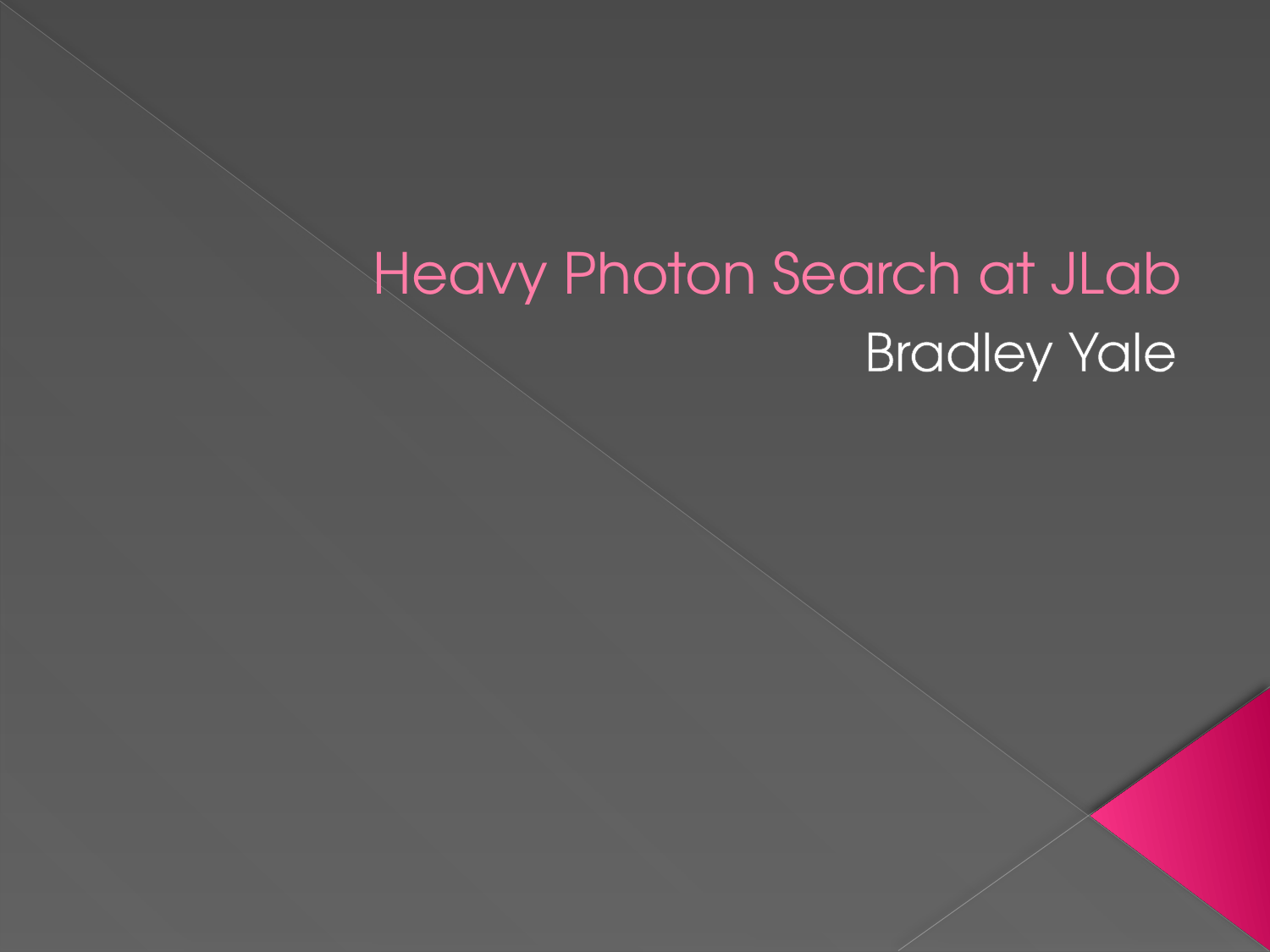

# Heavy Photon Search at JLab
Bradley Yale